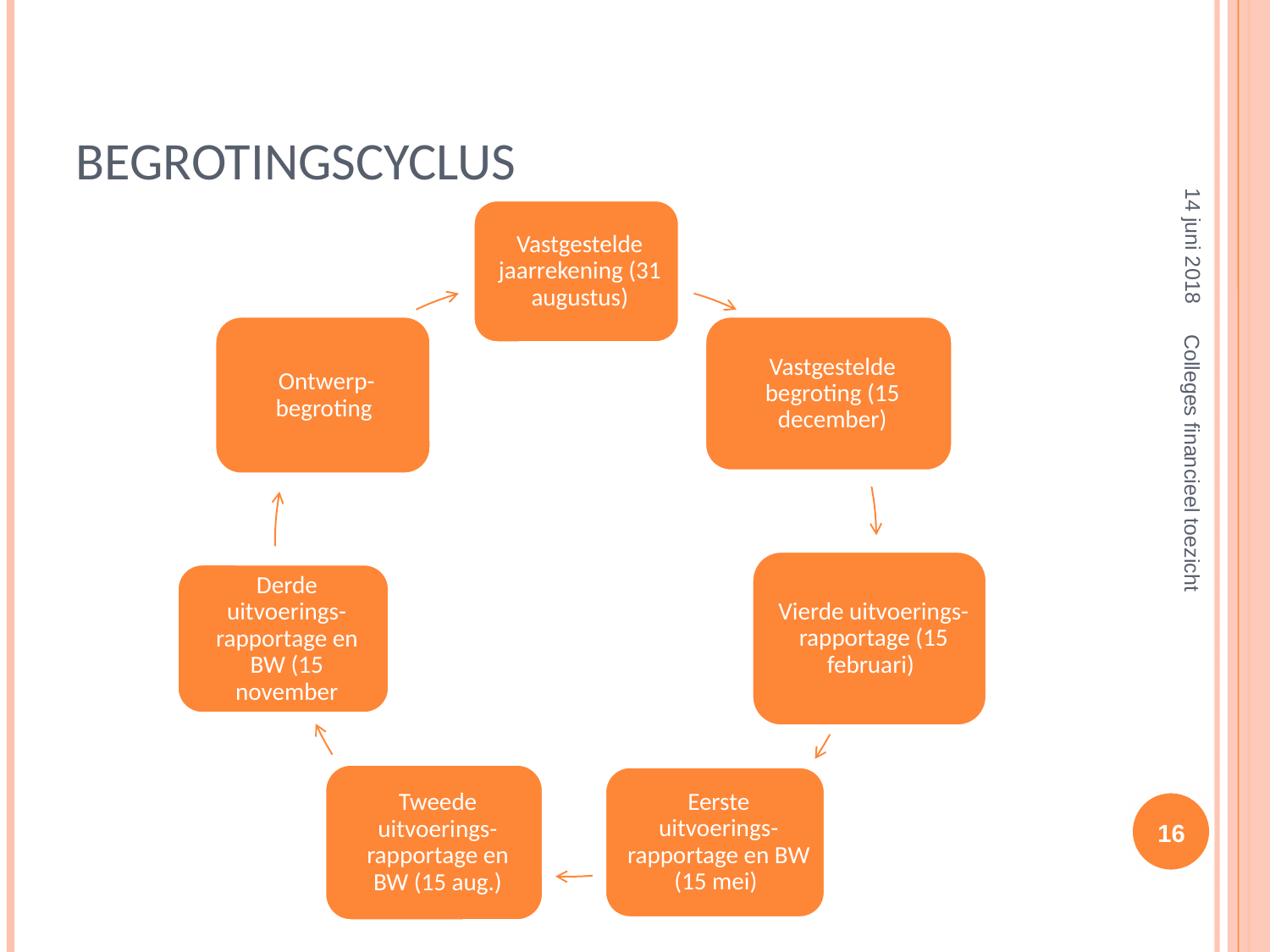

# Begrotingscyclus
14 juni 2018
Vastgestelde jaarrekening (31 augustus)
Vastgestelde begroting (15 december)
Vierde uitvoerings-rapportage (15 februari)
Eerste uitvoerings-rapportage en BW (15 mei)
Tweede uitvoerings-rapportage en BW (15 aug.)
Derde uitvoerings-rapportage en BW (15 november
Ontwerp-begroting
Colleges financieel toezicht
16